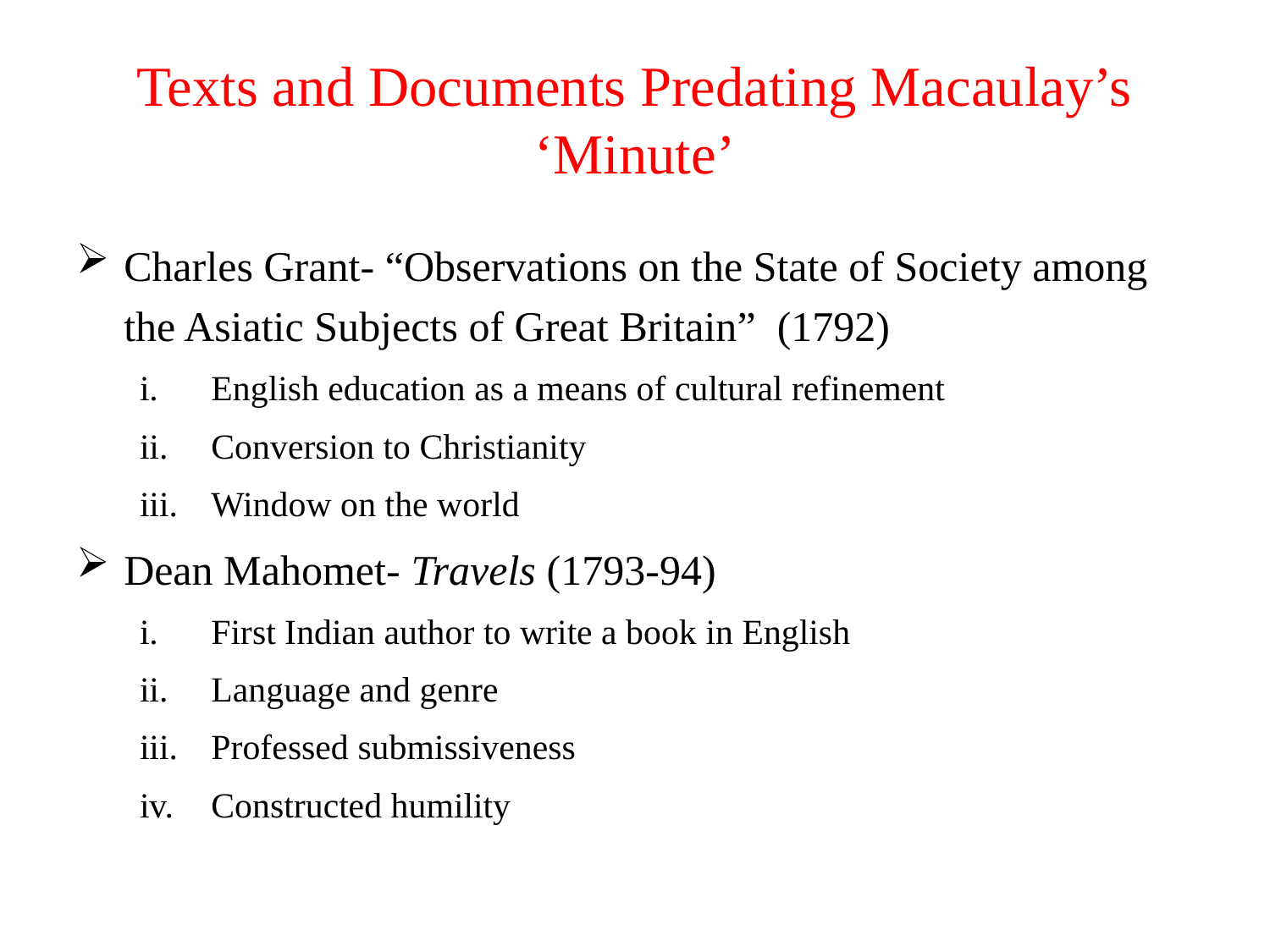

# Texts and Documents Predating Macaulay’s ‘Minute’
Charles Grant- “Observations on the State of Society among the Asiatic Subjects of Great Britain”  (1792)
English education as a means of cultural refinement
Conversion to Christianity
Window on the world
Dean Mahomet- Travels (1793-94)
First Indian author to write a book in English
Language and genre
Professed submissiveness
Constructed humility